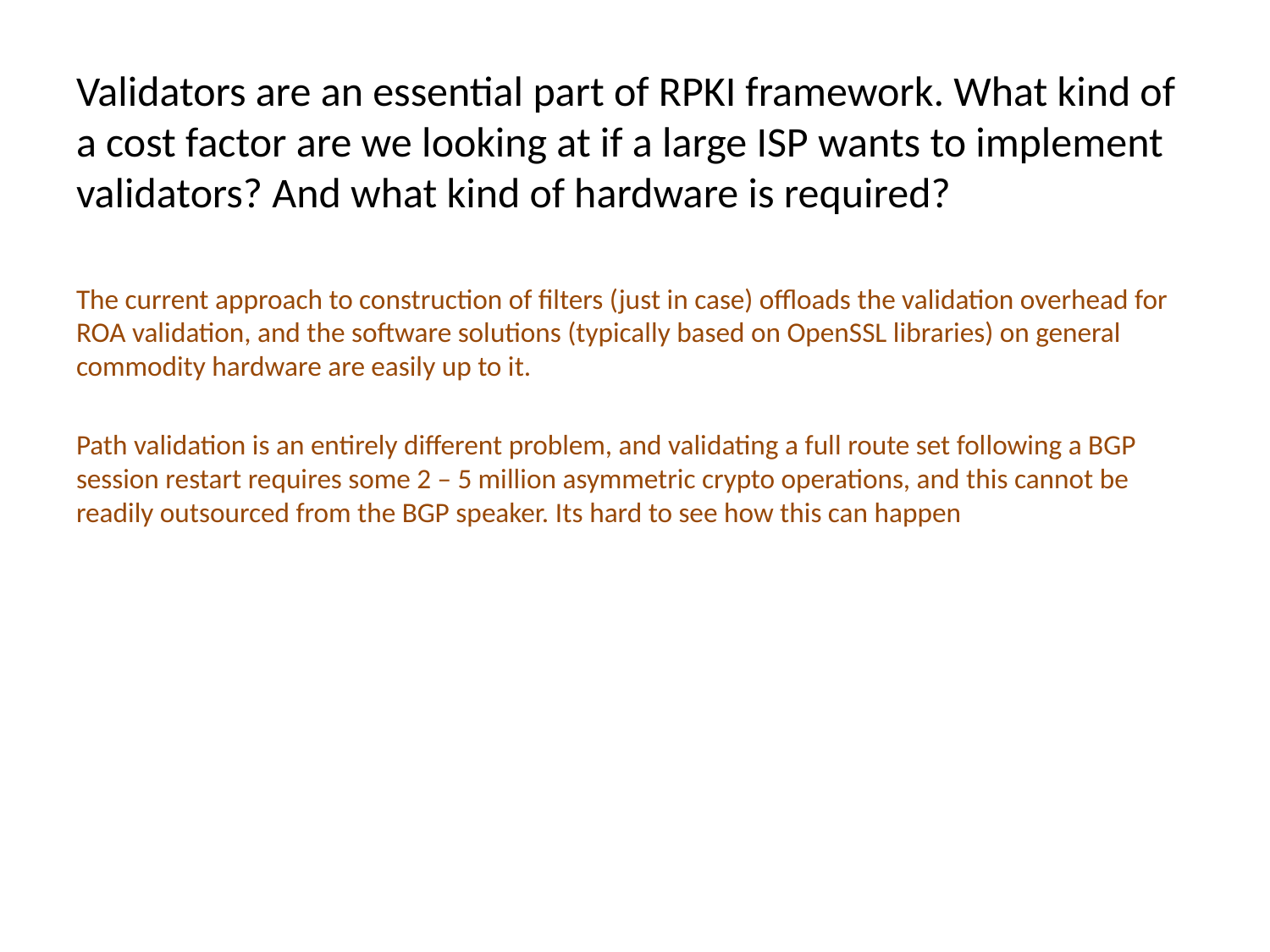

Validators are an essential part of RPKI framework. What kind of a cost factor are we looking at if a large ISP wants to implement validators? And what kind of hardware is required?

The current approach to construction of filters (just in case) offloads the validation overhead for ROA validation, and the software solutions (typically based on OpenSSL libraries) on general commodity hardware are easily up to it.

Path validation is an entirely different problem, and validating a full route set following a BGP session restart requires some 2 – 5 million asymmetric crypto operations, and this cannot be readily outsourced from the BGP speaker. Its hard to see how this can happen